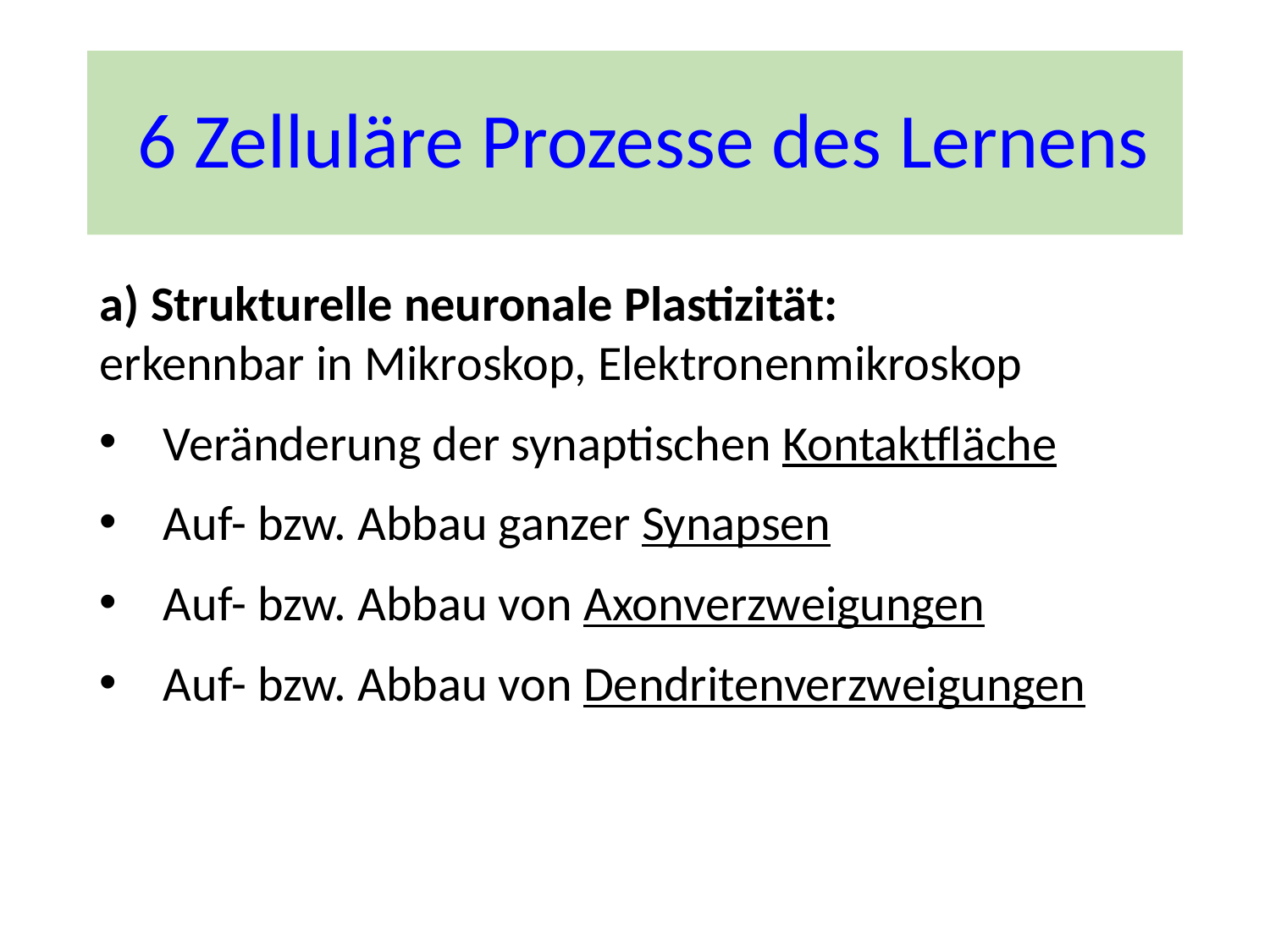

# 6 Zelluläre Prozesse des Lernens
a) Strukturelle neuronale Plastizität:
erkennbar in Mikroskop, Elektronenmikroskop
Veränderung der synaptischen Kontaktfläche
Auf- bzw. Abbau ganzer Synapsen
Auf- bzw. Abbau von Axonverzweigungen
Auf- bzw. Abbau von Dendritenverzweigungen